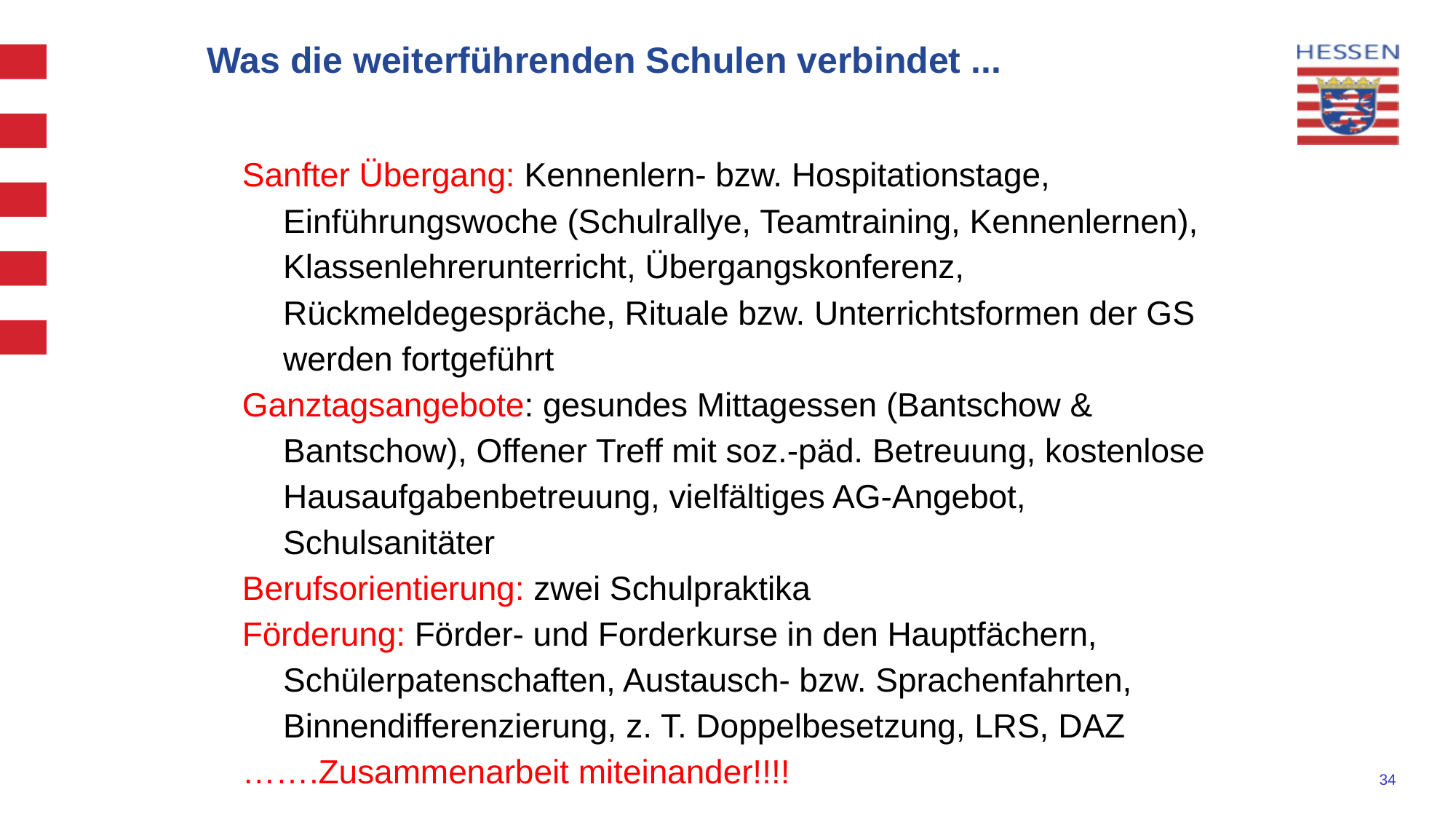

# Was die weiterführenden Schulen verbindet ...
Sanfter Übergang: Kennenlern- bzw. Hospitationstage, Einführungswoche (Schulrallye, Teamtraining, Kennenlernen), Klassenlehrerunterricht, Übergangskonferenz, Rückmeldegespräche, Rituale bzw. Unterrichtsformen der GS werden fortgeführt
Ganztagsangebote: gesundes Mittagessen (Bantschow & Bantschow), Offener Treff mit soz.-päd. Betreuung, kostenlose Hausaufgabenbetreuung, vielfältiges AG-Angebot, Schulsanitäter
Berufsorientierung: zwei Schulpraktika
Förderung: Förder- und Forderkurse in den Hauptfächern, Schülerpatenschaften, Austausch- bzw. Sprachenfahrten, Binnendifferenzierung, z. T. Doppelbesetzung, LRS, DAZ
…….Zusammenarbeit miteinander!!!!